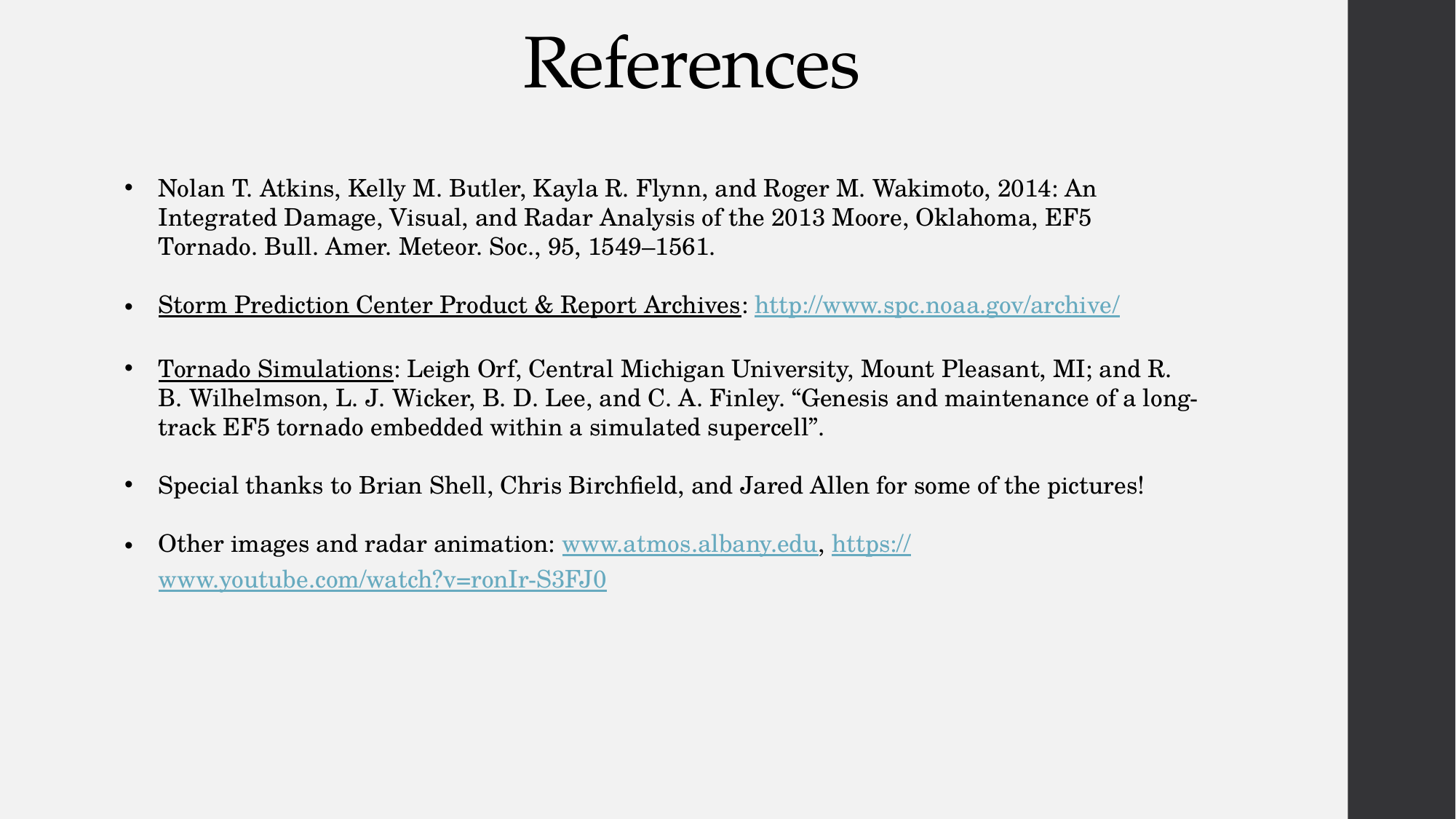

References
Nolan T. Atkins, Kelly M. Butler, Kayla R. Flynn, and Roger M. Wakimoto, 2014: An	Integrated Damage, Visual, and Radar Analysis of the 2013 Moore, Oklahoma, EF5 	Tornado. Bull. Amer. Meteor. Soc., 95, 1549–1561.

Storm Prediction Center Product & Report Archives: http://www.spc.noaa.gov/archive/

Tornado Simulations: Leigh Orf, Central Michigan University, Mount Pleasant, MI; and R. B. Wilhelmson, L. J. Wicker, B. D. Lee, and C. A. Finley. “Genesis and maintenance of a long-track EF5 tornado embedded within a simulated supercell”.

Special thanks to Brian Shell, Chris Birchfield, and Jared Allen for some of the pictures!

Other images and radar animation: www.atmos.albany.edu, https://www.youtube.com/watch?v=ronIr-S3FJ0